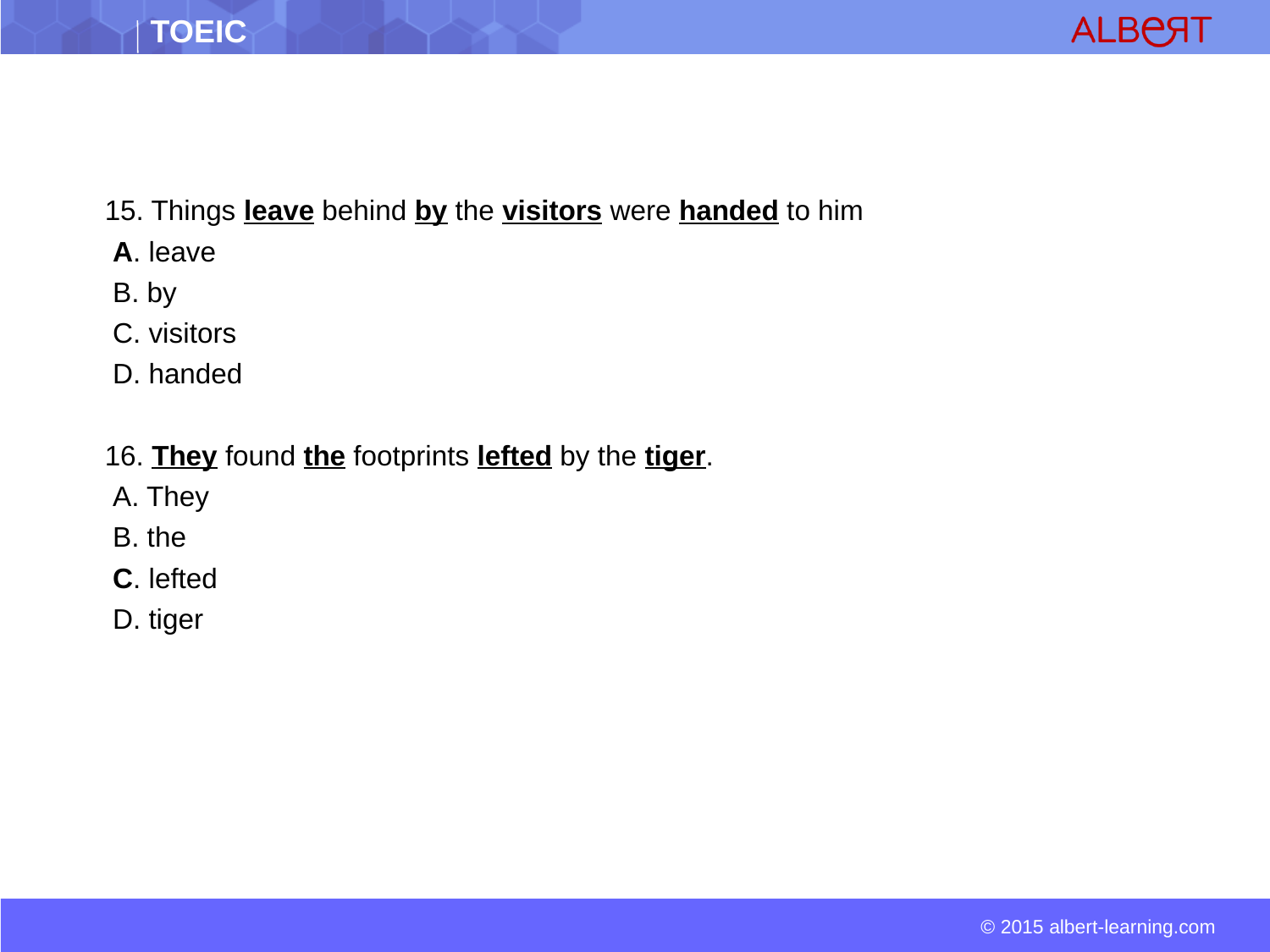

15. Things leave behind by the visitors were handed to him
  A. leave
  B. by
  C. visitors
  D. handed

 16. They found the footprints lefted by the tiger.
  A. They
  B. the
  C. lefted
  D. tiger